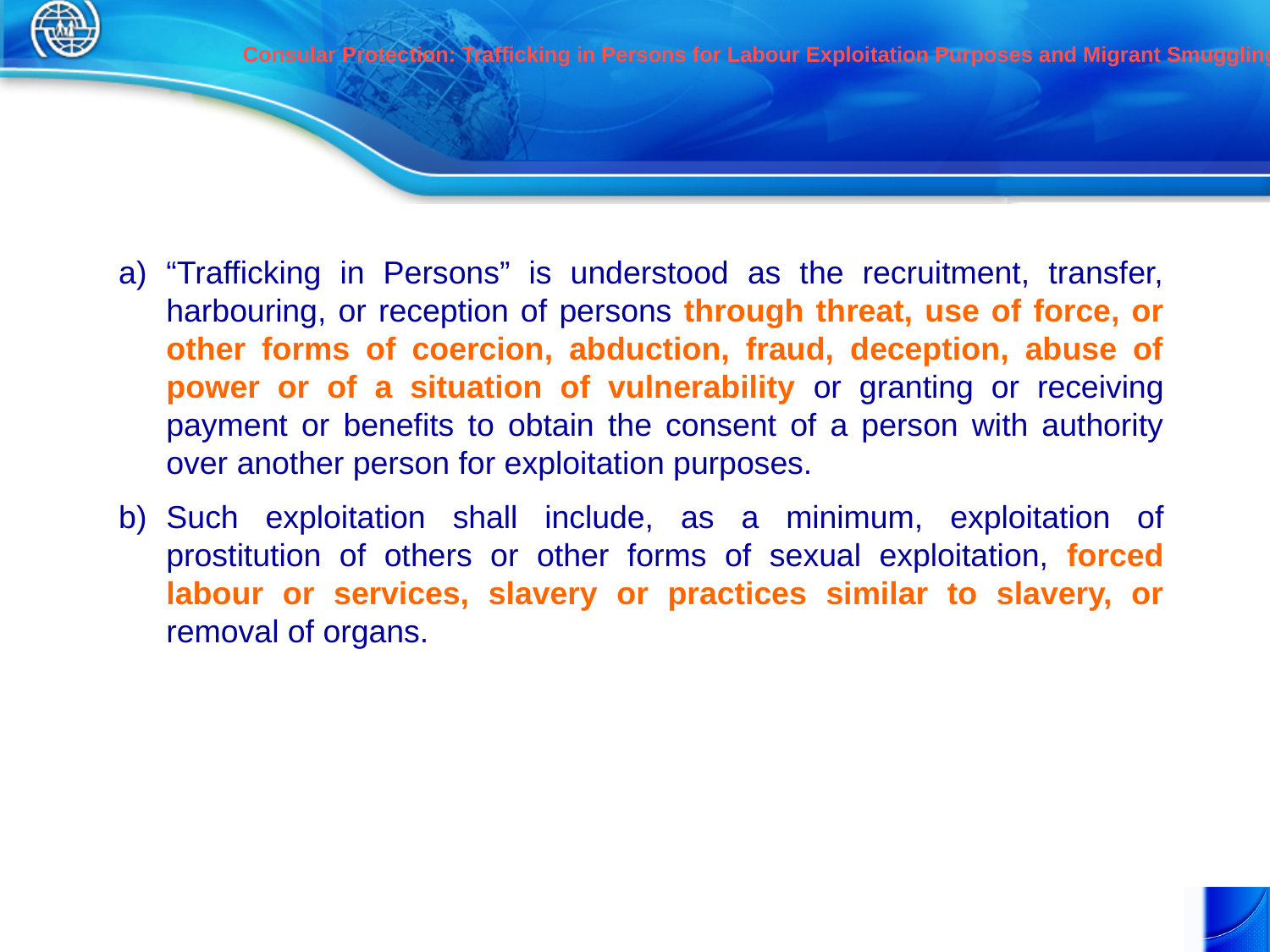

# Consular Protection: Trafficking in Persons for Labour Exploitation Purposes and Migrant Smuggling

“Trafficking in Persons” is understood as the recruitment, transfer, harbouring, or reception of persons through threat, use of force, or other forms of coercion, abduction, fraud, deception, abuse of power or of a situation of vulnerability or granting or receiving payment or benefits to obtain the consent of a person with authority over another person for exploitation purposes.
Such exploitation shall include, as a minimum, exploitation of prostitution of others or other forms of sexual exploitation, forced labour or services, slavery or practices similar to slavery, or removal of organs.